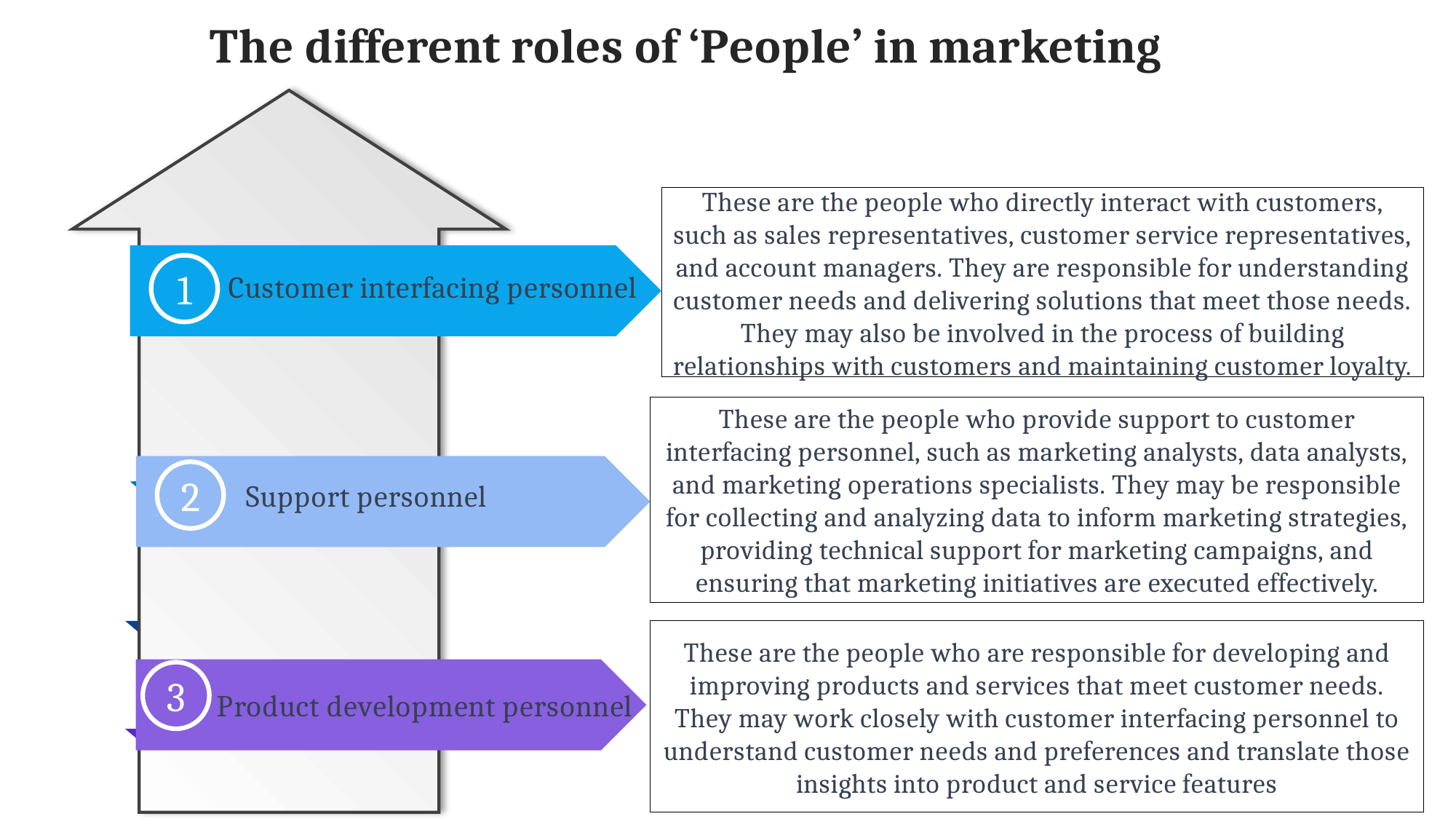

The different roles of ‘People’ in marketing

These are the people who directly interact with customers, such as sales representatives, customer service representatives, and account managers. They are responsible for understanding customer needs and delivering solutions that meet those needs. They may also be involved in the process of building relationships with customers and maintaining customer loyalty.

1
Customer interfacing personnel
These are the people who provide support to customer interfacing personnel, such as marketing analysts, data analysts, and marketing operations specialists. They may be responsible for collecting and analyzing data to inform marketing strategies, providing technical support for marketing campaigns, and ensuring that marketing initiatives are executed effectively.

2
Support personnel

These are the people who are responsible for developing and improving products and services that meet customer needs. They may work closely with customer interfacing personnel to understand customer needs and preferences and translate those insights into product and service features

3
Product development personnel